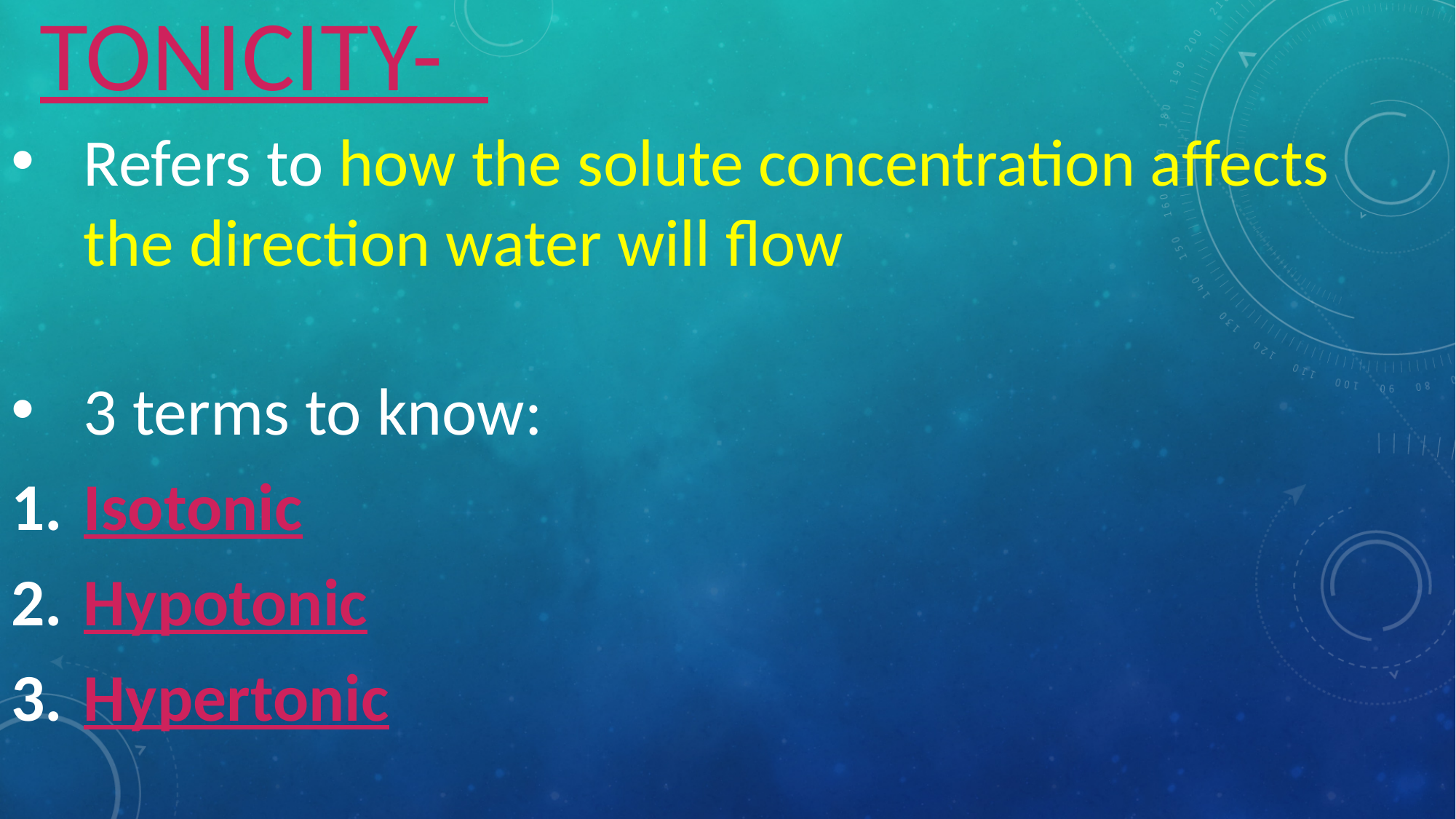

# Tonicity-
Refers to how the solute concentration affects the direction water will flow

3 terms to know:
Isotonic
Hypotonic
Hypertonic